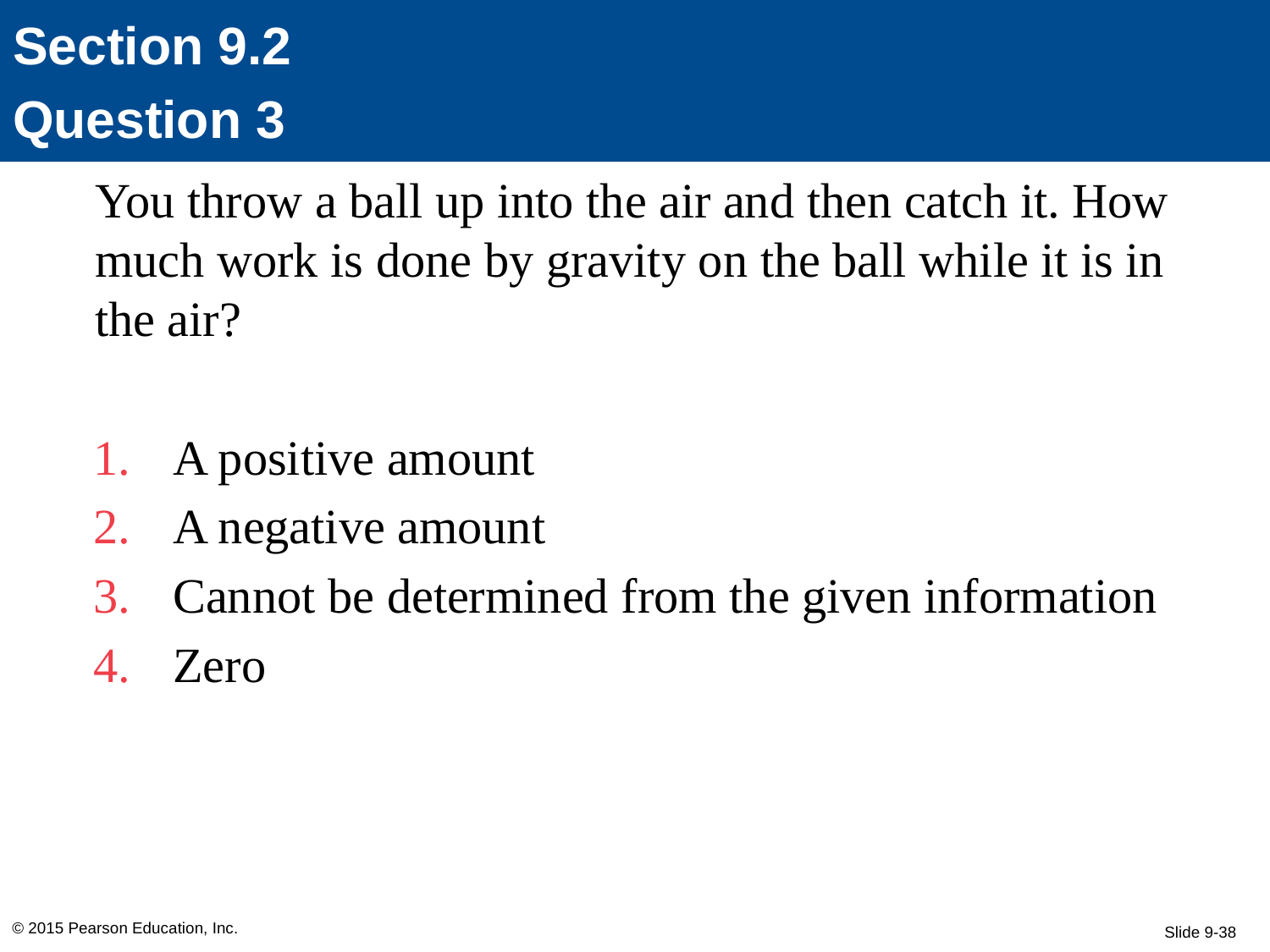

Section 9.2
Question 3
You throw a ball up into the air and then catch it. How much work is done by gravity on the ball while it is in the air?

A positive amount
A negative amount
Cannot be determined from the given information
Zero
© 2015 Pearson Education, Inc.